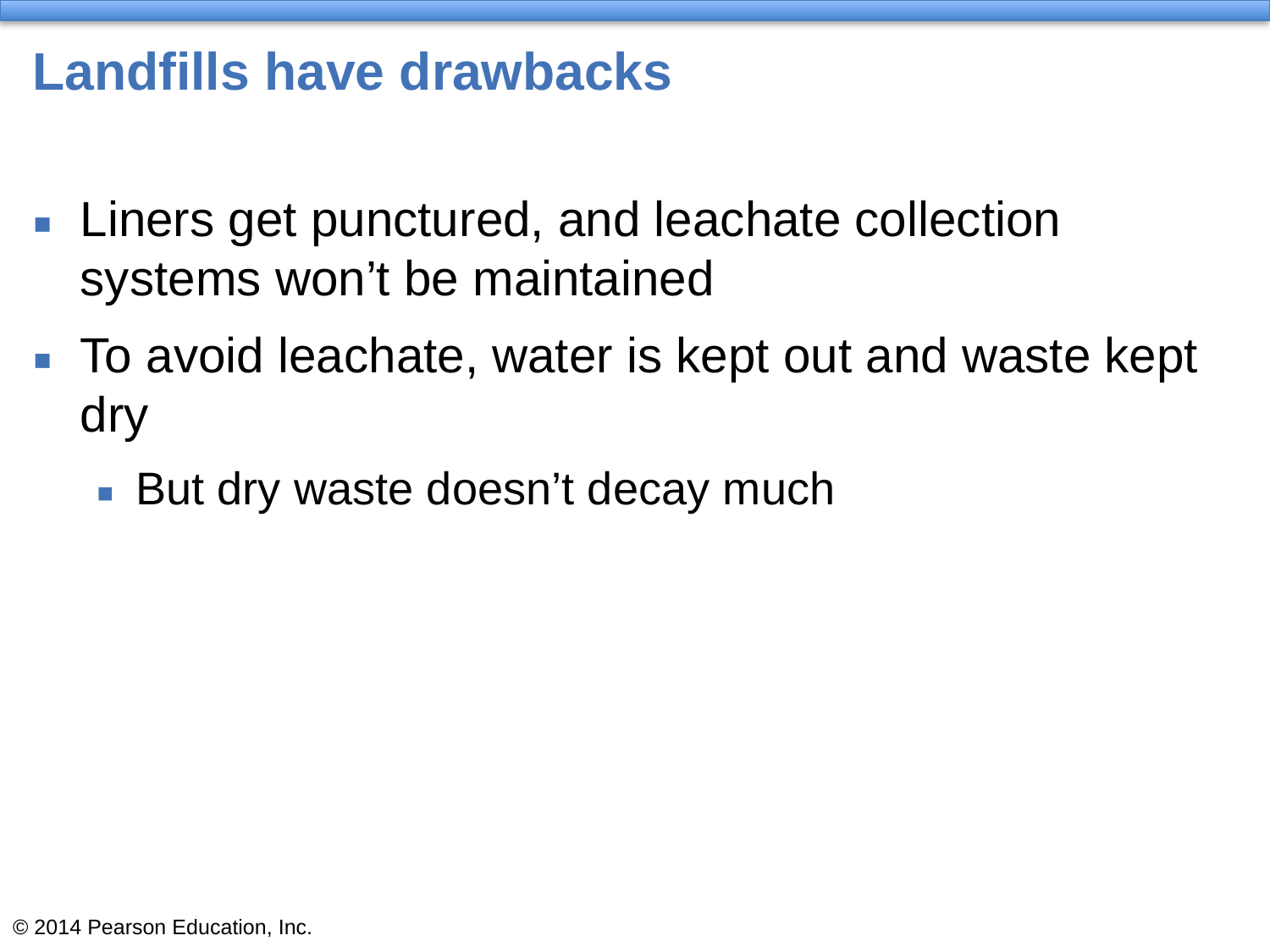

# Landfills have drawbacks
Liners get punctured, and leachate collection systems won’t be maintained
To avoid leachate, water is kept out and waste kept dry
But dry waste doesn’t decay much
© 2014 Pearson Education, Inc.